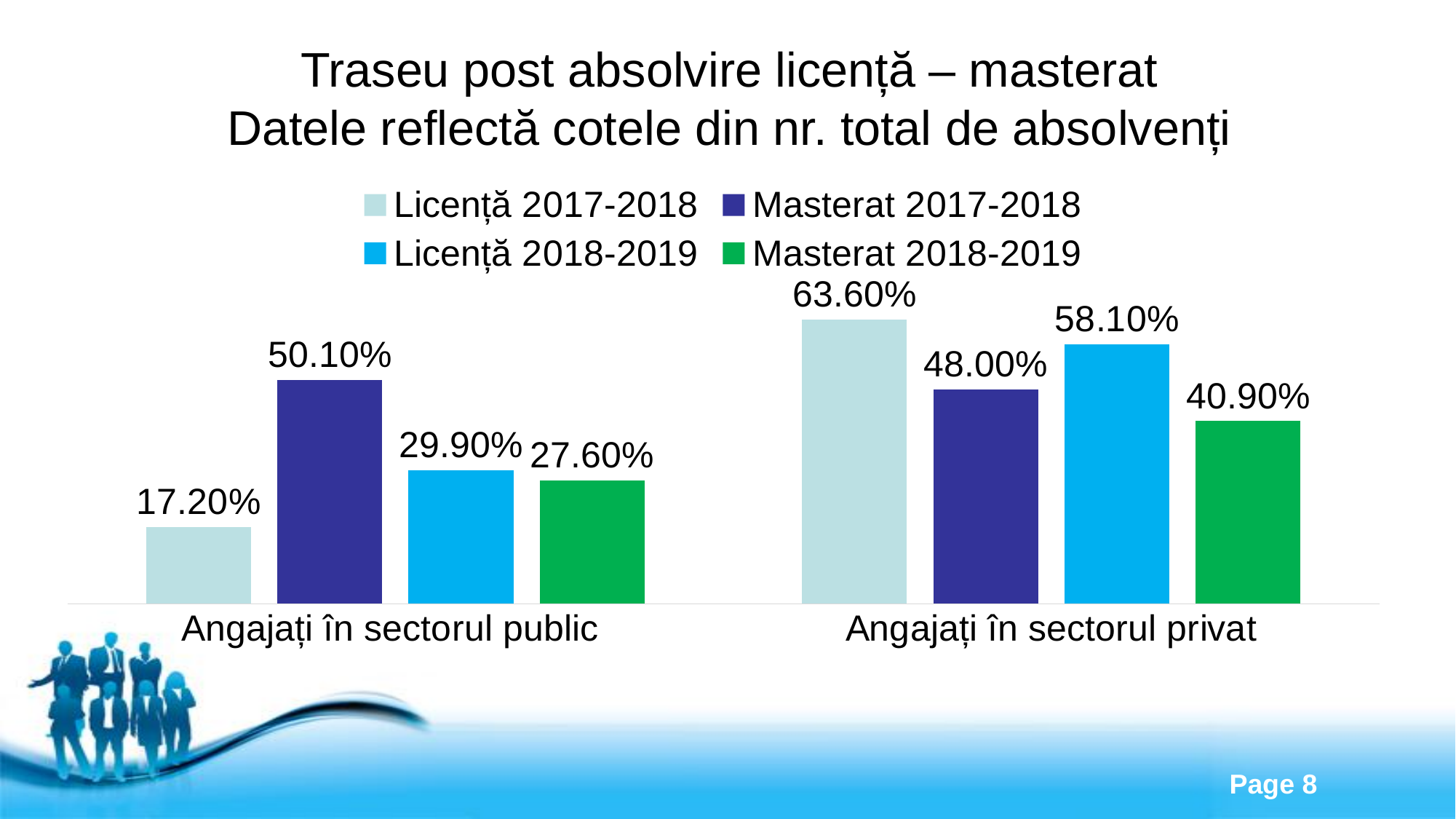

# Traseu post absolvire licență – masterat Datele reflectă cotele din nr. total de absolvenți

### Chart

| Category | Licență 2017-2018 | Masterat 2017-2018 | Licență 2018-2019 | Masterat 2018-2019 |
|---|---|---|---|---|
| Angajați în sectorul public  | 0.172 | 0.501 | 0.299 | 0.276 |
| Angajați în sectorul privat | 0.636 | 0.48 | 0.581 | 0.409 |